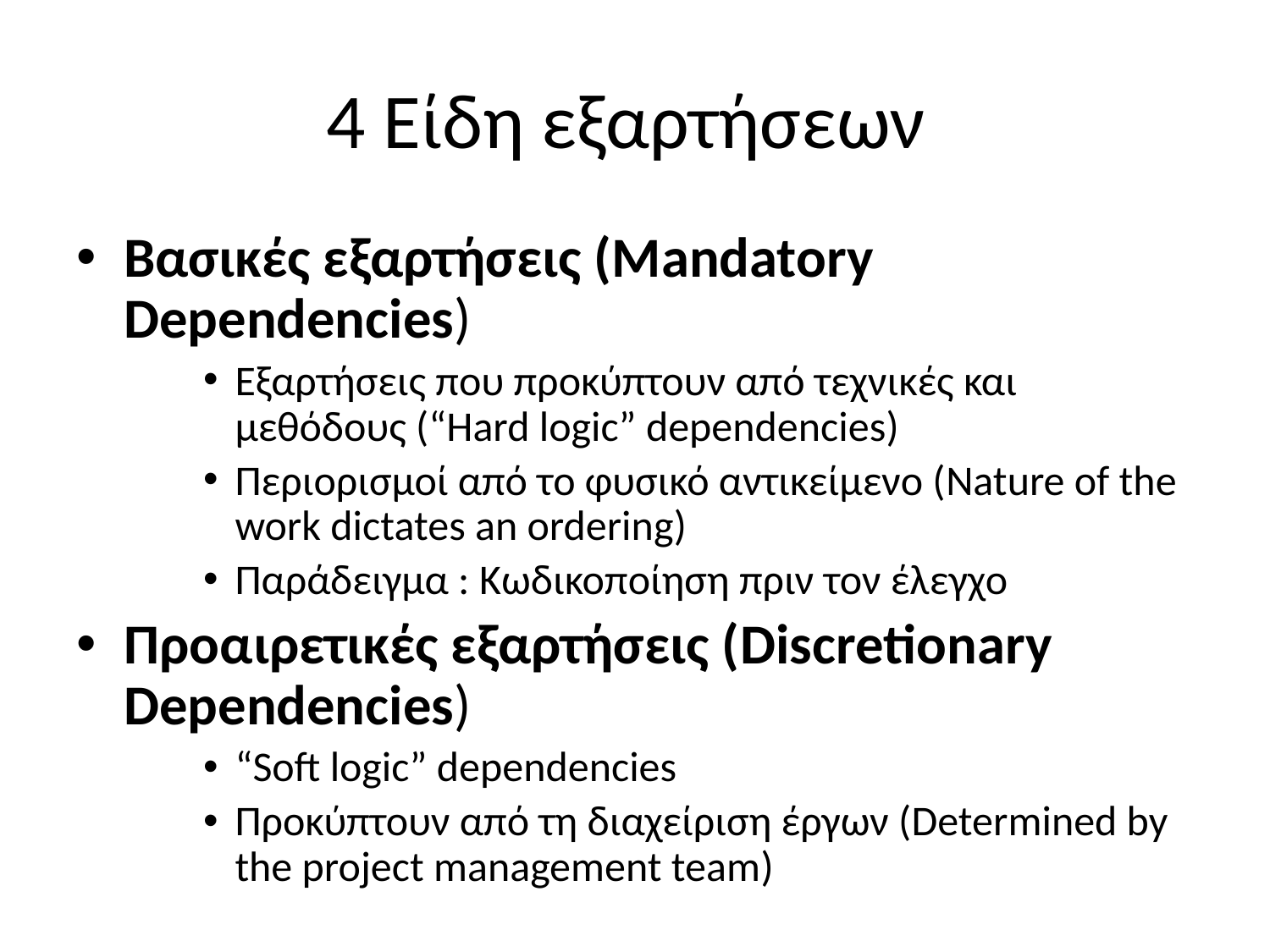

# 4 Είδη εξαρτήσεων
Βασικές εξαρτήσεις (Mandatory Dependencies)
Εξαρτήσεις που προκύπτουν από τεχνικές και μεθόδους (“Hard logic” dependencies)
Περιορισμοί από το φυσικό αντικείμενο (Nature of the work dictates an ordering)
Παράδειγμα : Κωδικοποίηση πριν τον έλεγχο
Προαιρετικές εξαρτήσεις (Discretionary Dependencies)
“Soft logic” dependencies
Προκύπτουν από τη διαχείριση έργων (Determined by the project management team)